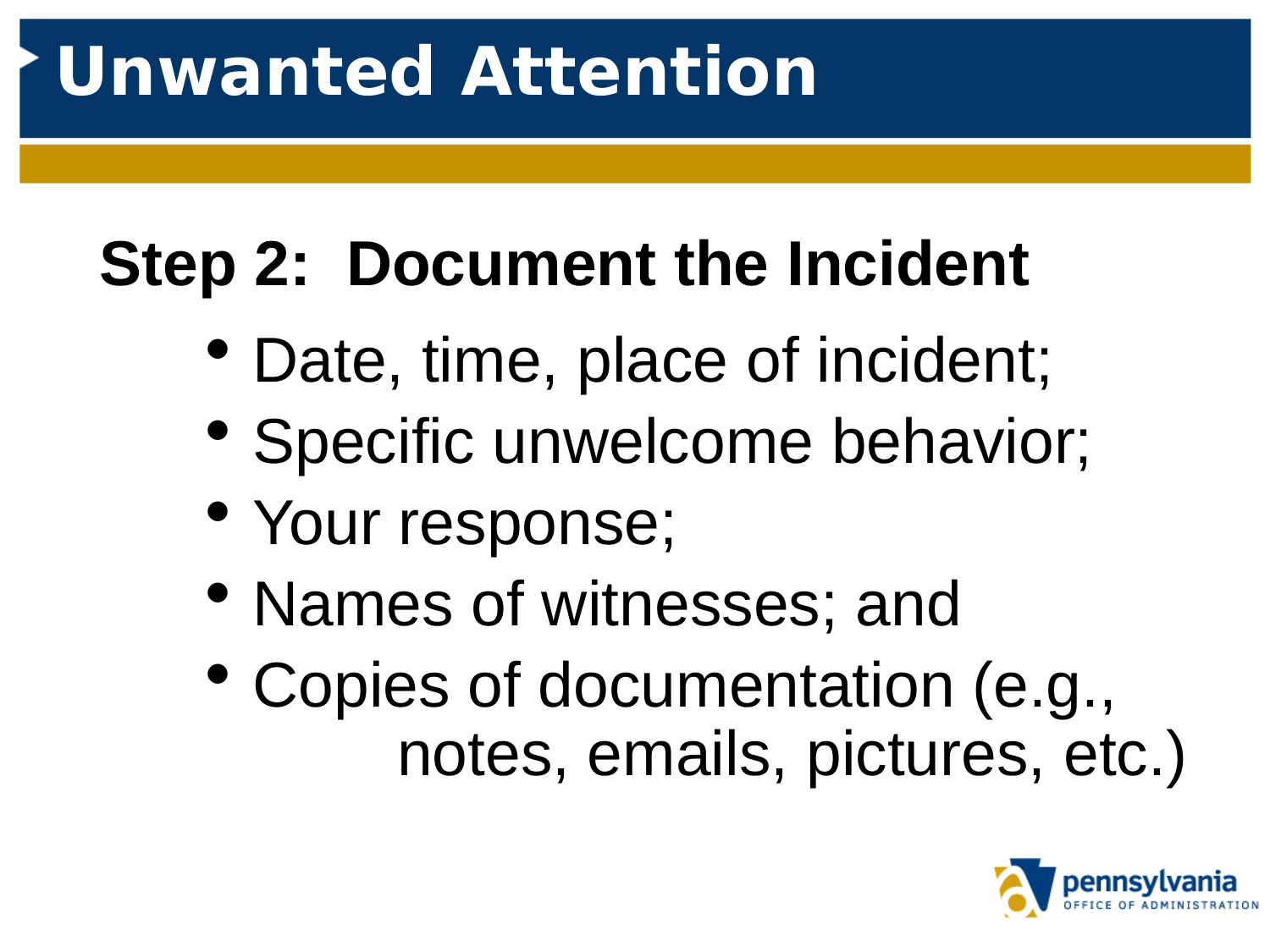

Unwanted Attention
Step 2:  Document the Incident

Date, time, place of incident;
Specific unwelcome behavior;
Your response;
Names of witnesses; and
Copies of documentation (e.g.,   	 notes, emails, pictures, etc.)